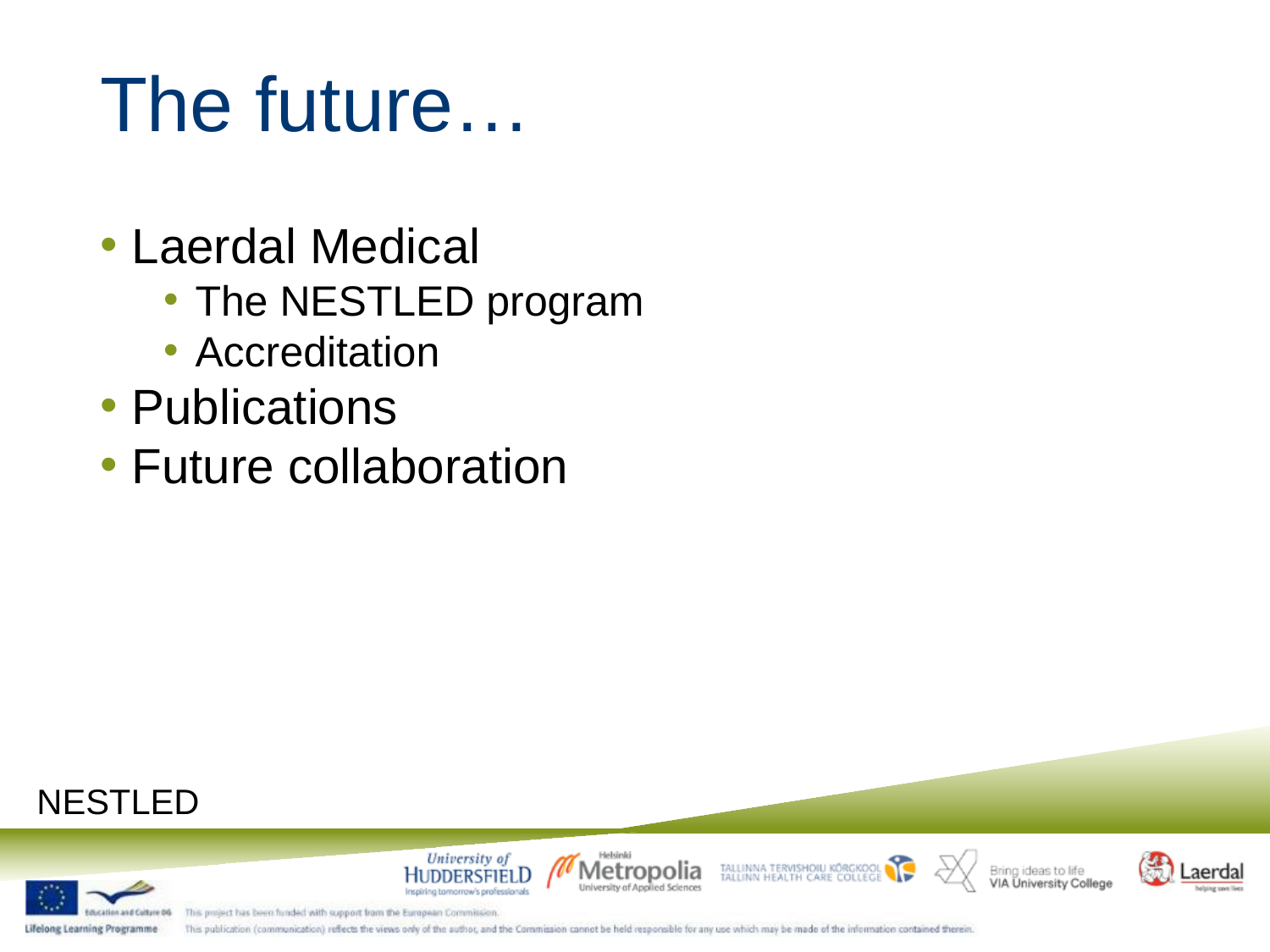

# The future…
Laerdal Medical
The NESTLED program
Accreditation
Publications
Future collaboration